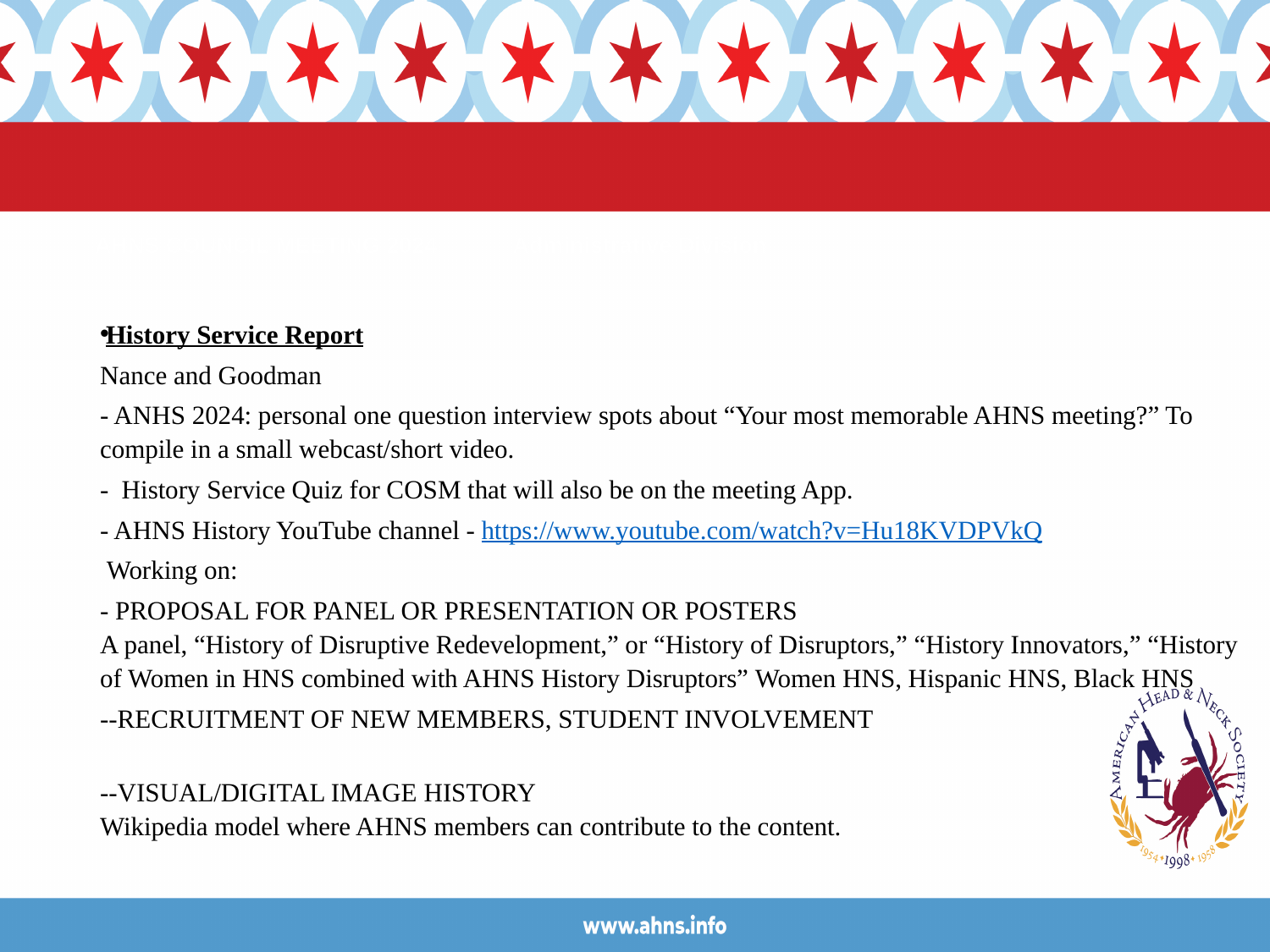

# AHNS COUNCIL MEETING 2024            Administrative Division
History Service Report
Nance and Goodman
- ANHS 2024: personal one question interview spots about “Your most memorable AHNS meeting?” To compile in a small webcast/short video.
-  History Service Quiz for COSM that will also be on the meeting App.
- AHNS History YouTube channel - https://www.youtube.com/watch?v=Hu18KVDPVkQ
 Working on:
- PROPOSAL FOR PANEL OR PRESENTATION OR POSTERS
A panel, “History of Disruptive Redevelopment,” or “History of Disruptors,” “History Innovators,” “History of Women in HNS combined with AHNS History Disruptors” Women HNS, Hispanic HNS, Black HNS
--RECRUITMENT OF NEW MEMBERS, STUDENT INVOLVEMENT
--VISUAL/DIGITAL IMAGE HISTORY
Wikipedia model where AHNS members can contribute to the content.